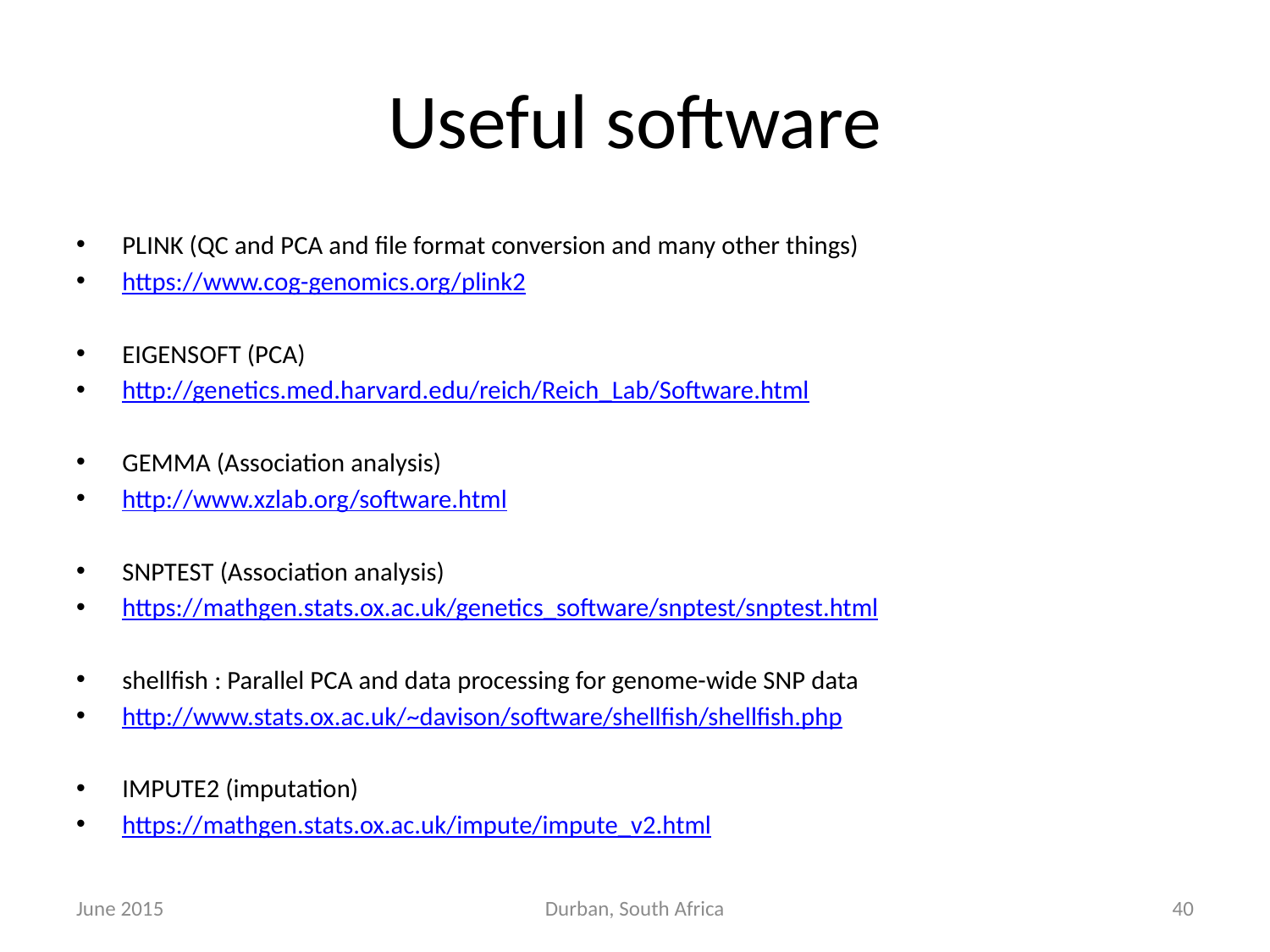

# Useful software
PLINK (QC and PCA and file format conversion and many other things)
https://www.cog-genomics.org/plink2

EIGENSOFT (PCA)
http://genetics.med.harvard.edu/reich/Reich_Lab/Software.html

GEMMA (Association analysis)
http://www.xzlab.org/software.html

SNPTEST (Association analysis)
https://mathgen.stats.ox.ac.uk/genetics_software/snptest/snptest.html

shellfish : Parallel PCA and data processing for genome-wide SNP data
http://www.stats.ox.ac.uk/~davison/software/shellfish/shellfish.php

IMPUTE2 (imputation)
https://mathgen.stats.ox.ac.uk/impute/impute_v2.html
June 2015
Durban, South Africa
40